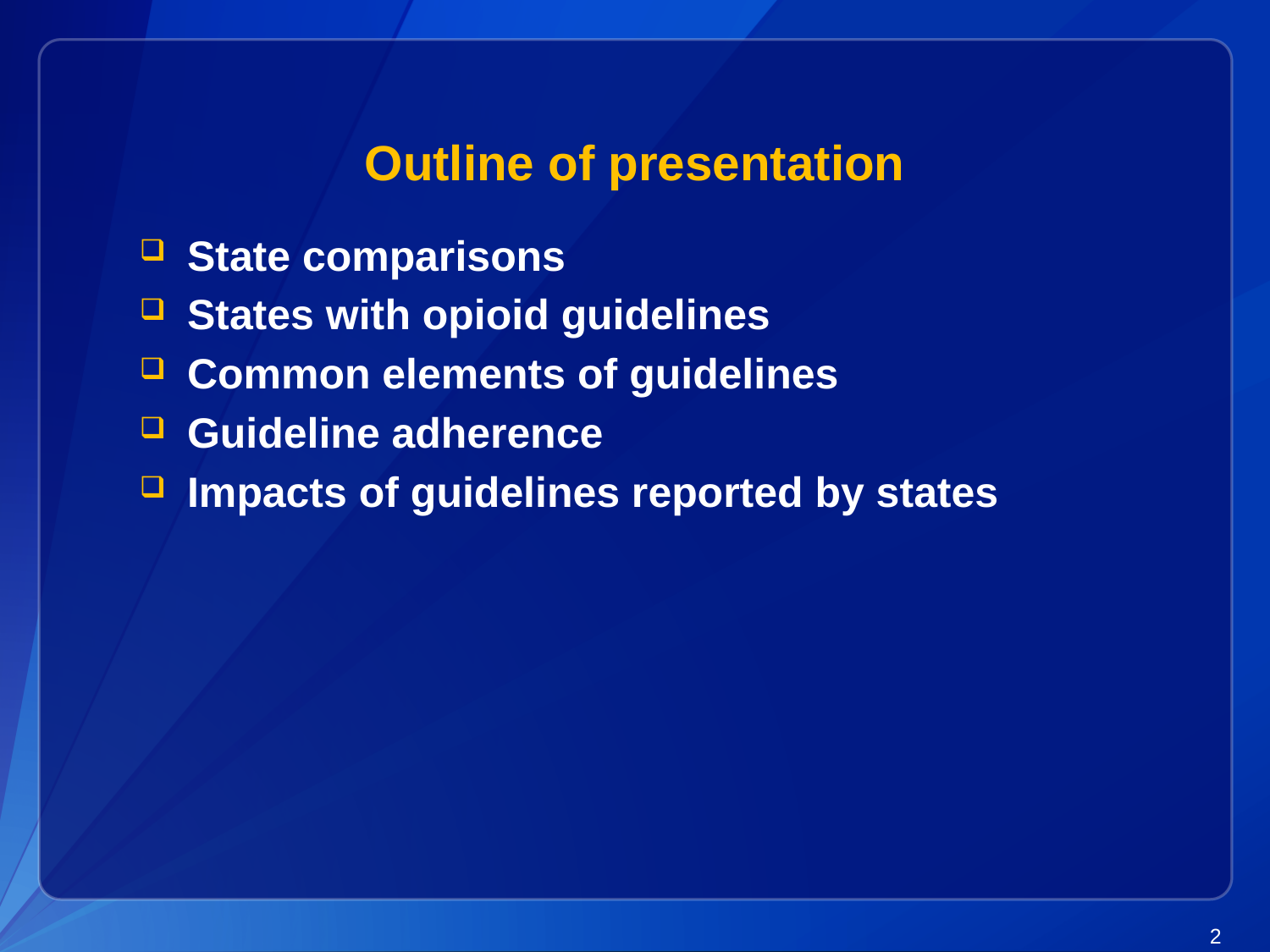

# Outline of presentation
State comparisons
States with opioid guidelines
Common elements of guidelines
Guideline adherence
Impacts of guidelines reported by states